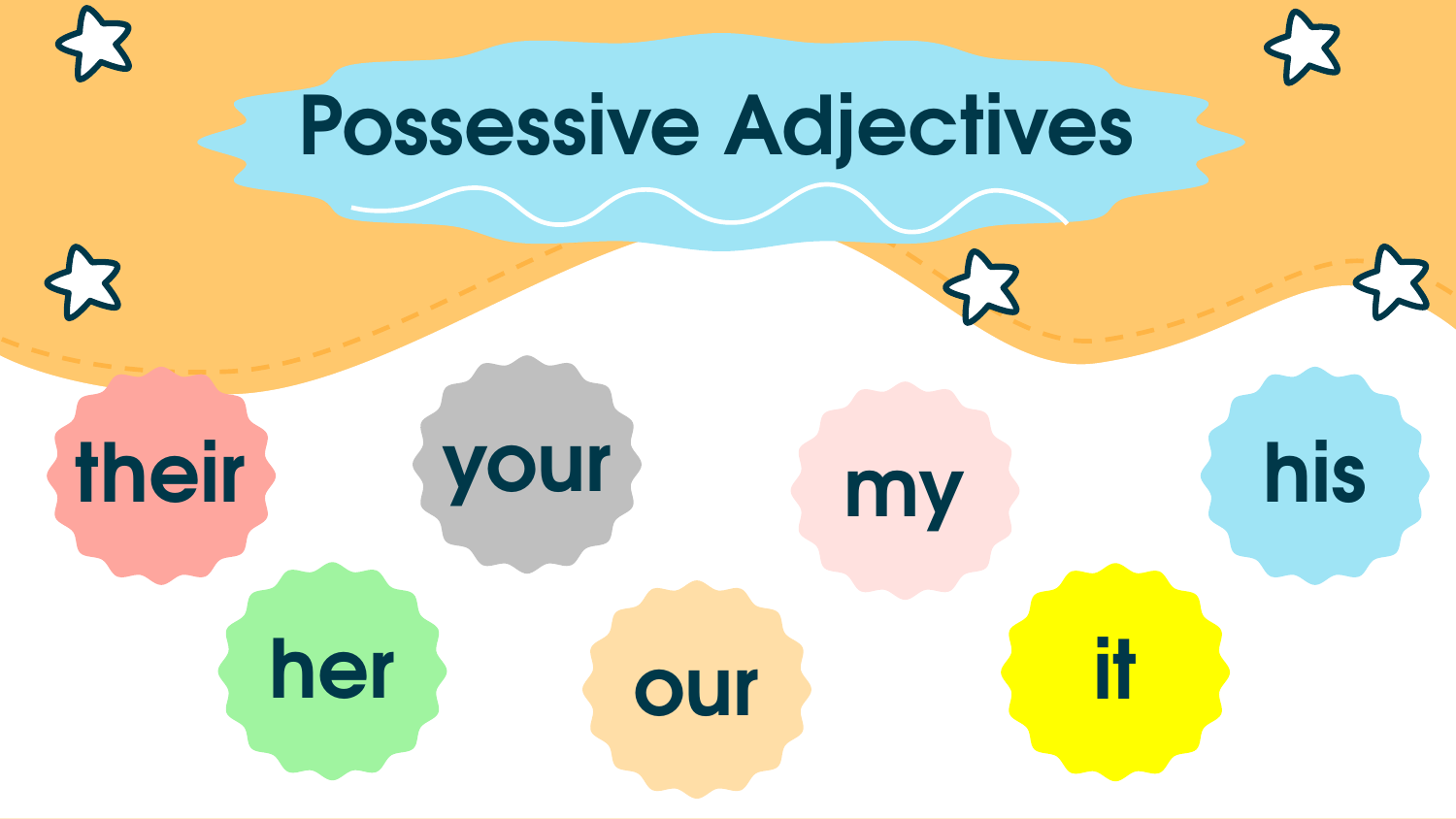

Possessive Adjectives

your
their
his
my

her
it
our